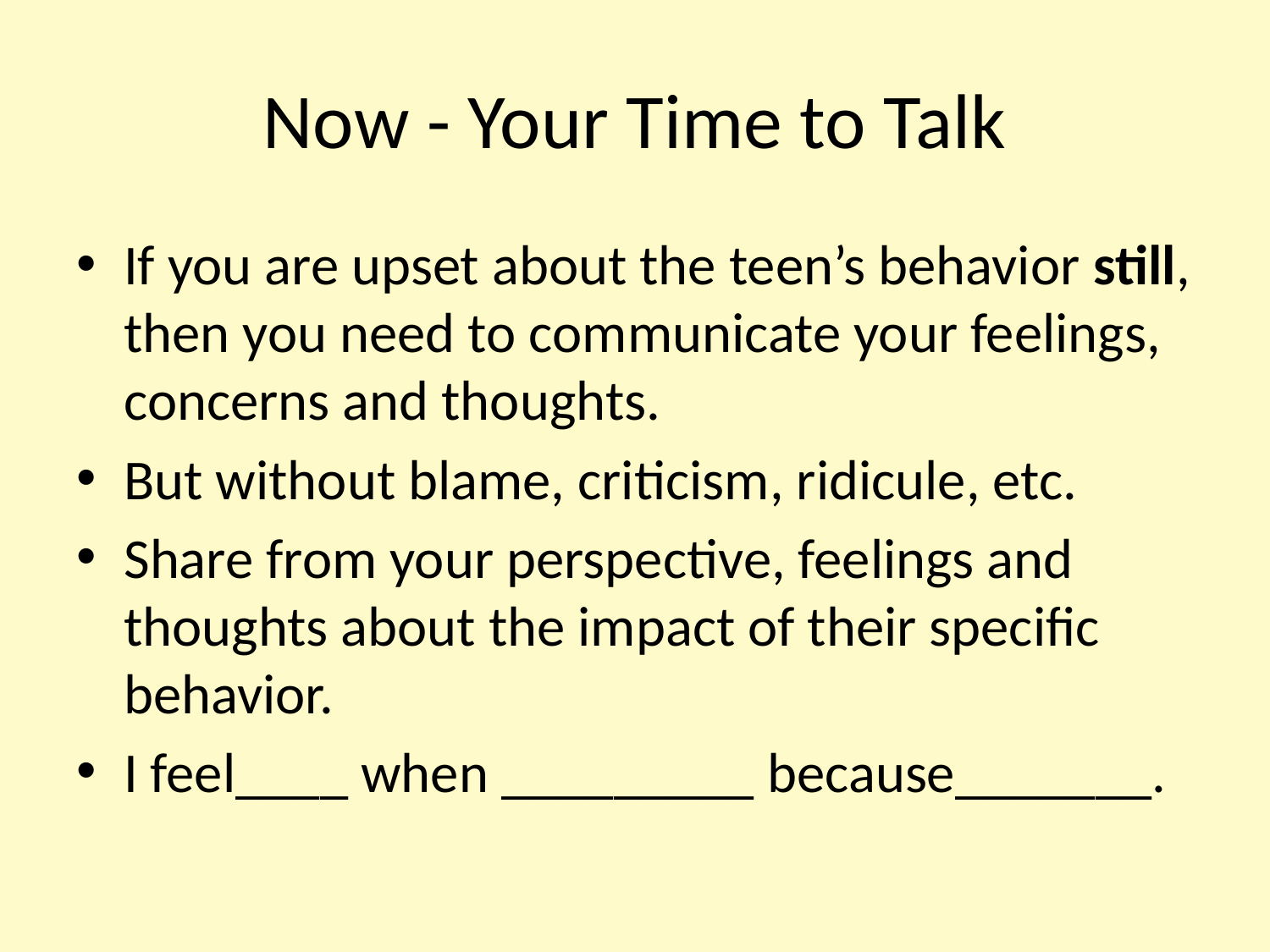

# Now - Your Time to Talk
If you are upset about the teen’s behavior still, then you need to communicate your feelings, concerns and thoughts.
But without blame, criticism, ridicule, etc.
Share from your perspective, feelings and thoughts about the impact of their specific behavior.
I feel____ when _________ because_______.